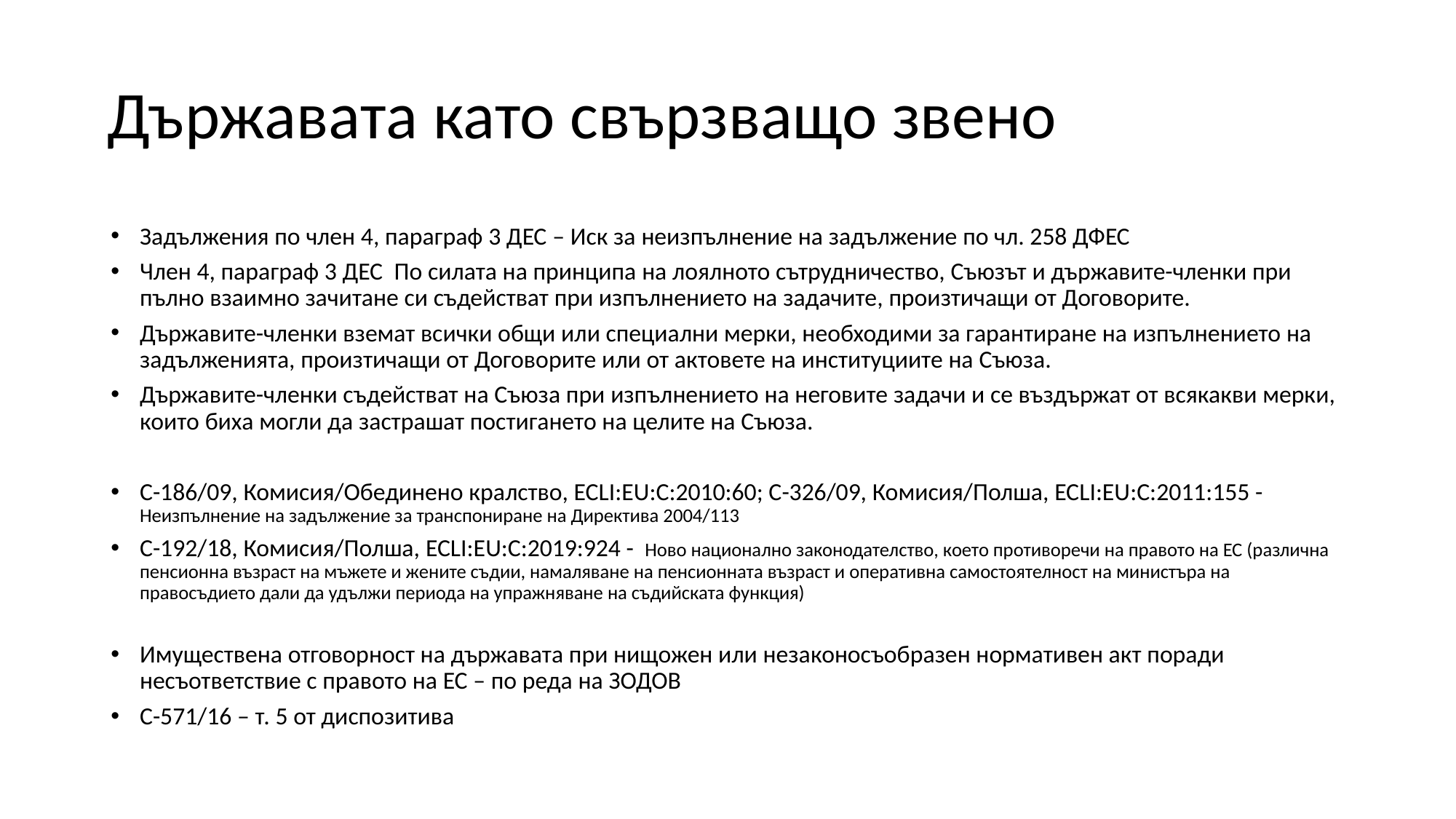

# Държавата като свързващо звено
Задължения по член 4, параграф 3 ДЕС – Иск за неизпълнение на задължение по чл. 258 ДФЕС
Член 4, параграф 3 ДЕС  По силата на принципа на лоялното сътрудничество, Съюзът и държавите-членки при пълно взаимно зачитане си съдействат при изпълнението на задачите, произтичащи от Договорите.
Държавите-членки вземат всички общи или специални мерки, необходими за гарантиране на изпълнението на задълженията, произтичащи от Договорите или от актовете на институциите на Съюза.
Държавите-членки съдействат на Съюза при изпълнението на неговите задачи и се въздържат от всякакви мерки, които биха могли да застрашат постигането на целите на Съюза.

С-186/09, Комисия/Обединено кралство, ECLI:EU:C:2010:60; С-326/09, Комисия/Полша, ECLI:EU:C:2011:155 - Неизпълнение на задължение за транспониране на Директива 2004/113
С-192/18, Комисия/Полша, ECLI:EU:C:2019:924 -  Ново национално законодателство, което противоречи на правото на ЕС (различна пенсионна възраст на мъжете и жените съдии, намаляване на пенсионната възраст и оперативна самостоятелност на министъра на правосъдието дали да удължи периода на упражняване на съдийската функция)

Имуществена отговорност на държавата при нищожен или незаконосъобразен нормативен акт поради несъответствие с правото на ЕС – по реда на ЗОДОВ
С-571/16 – т. 5 от диспозитива